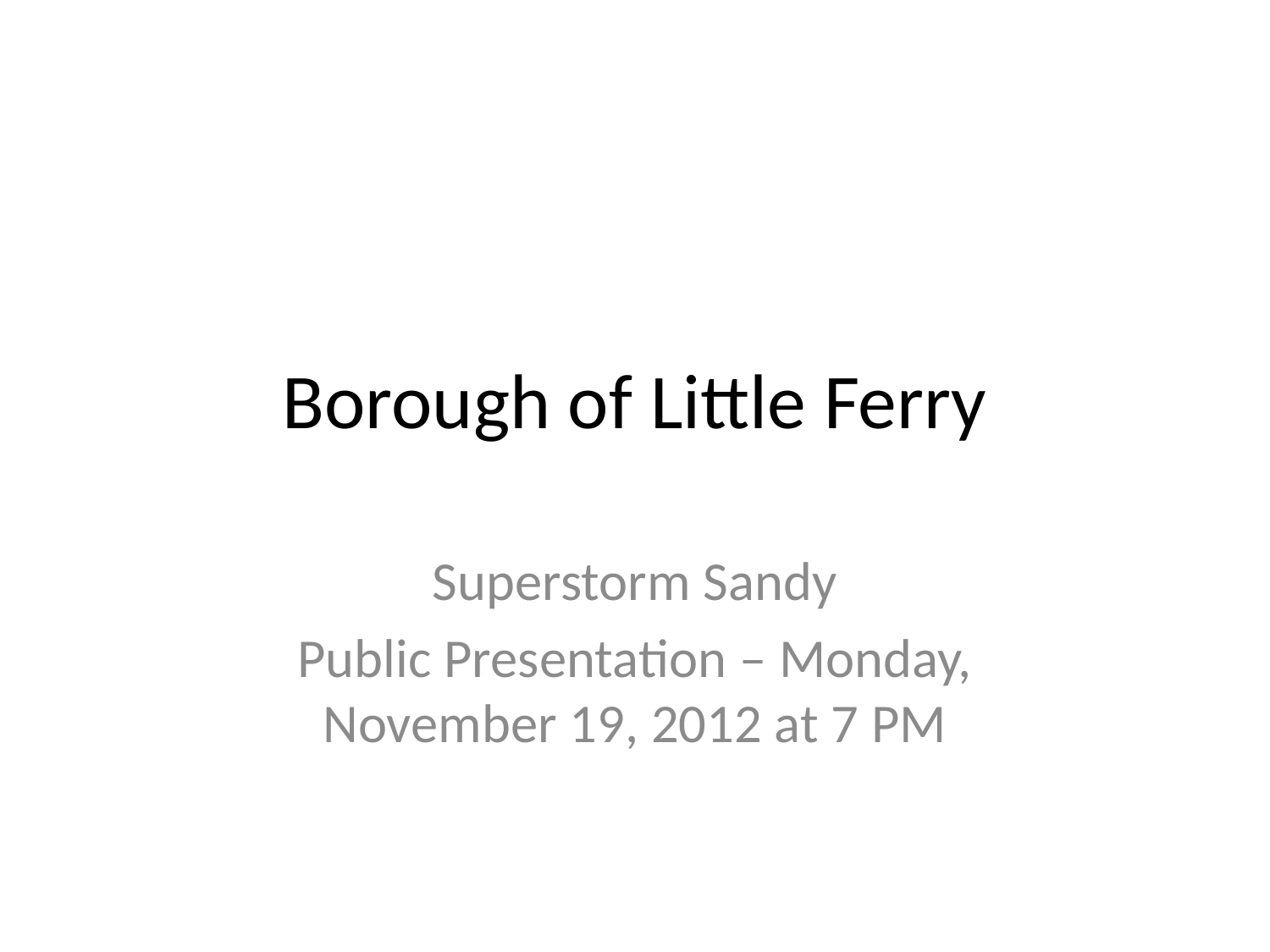

# Borough of Little Ferry
Superstorm Sandy
Public Presentation – Monday, November 19, 2012 at 7 PM